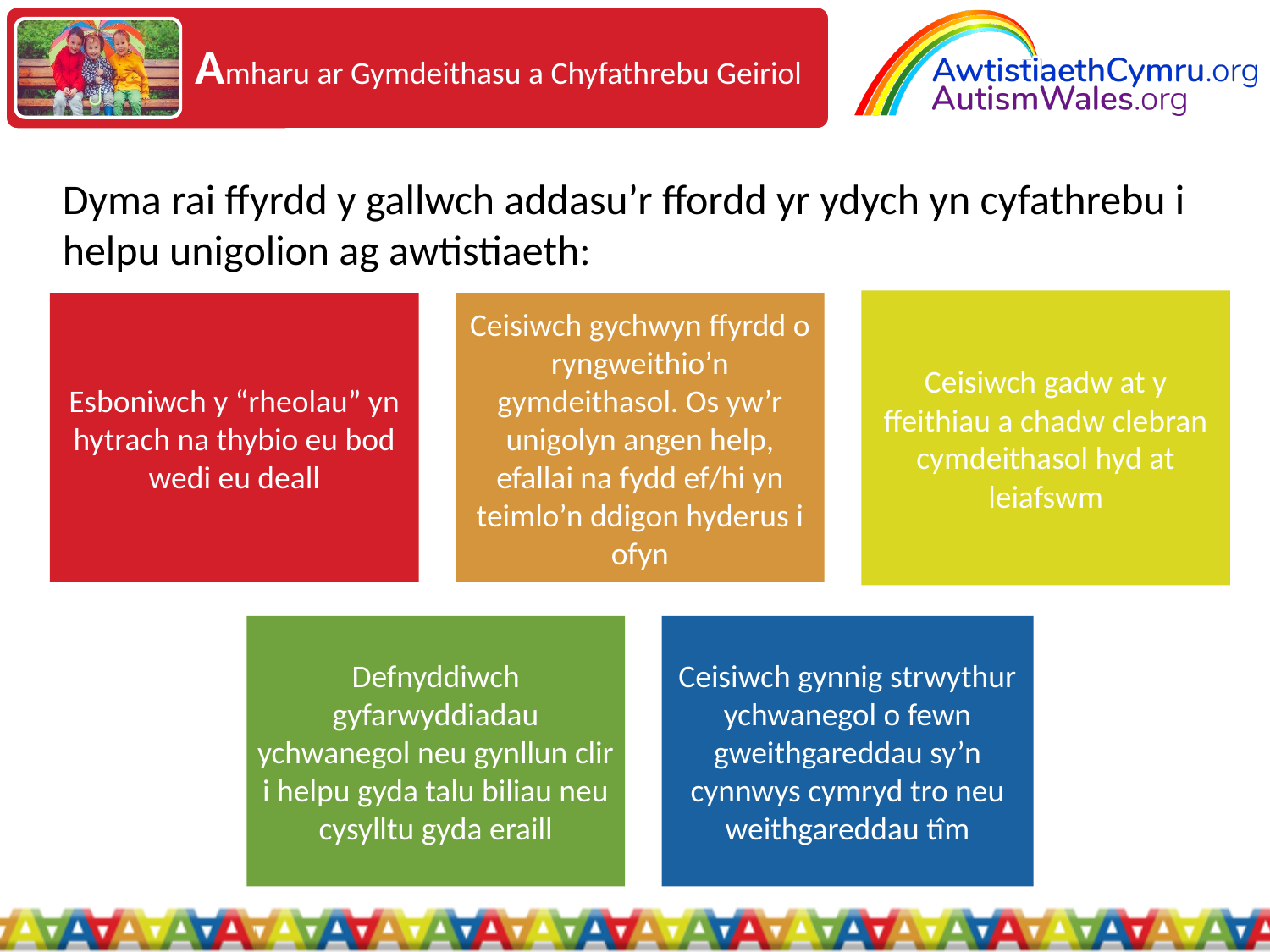

Amharu ar Gymdeithasu a Chyfathrebu Geiriol

Dyma rai ffyrdd y gallwch addasu’r ffordd yr ydych yn cyfathrebu i helpu unigolion ag awtistiaeth:
Esboniwch y “rheolau” yn hytrach na thybio eu bod wedi eu deall
Ceisiwch gychwyn ffyrdd o ryngweithio’n gymdeithasol. Os yw’r unigolyn angen help, efallai na fydd ef/hi yn teimlo’n ddigon hyderus i ofyn
Ceisiwch gadw at y ffeithiau a chadw clebran cymdeithasol hyd at leiafswm
Defnyddiwch gyfarwyddiadau ychwanegol neu gynllun clir i helpu gyda talu biliau neu cysylltu gyda eraill
Ceisiwch gynnig strwythur ychwanegol o fewn gweithgareddau sy’n cynnwys cymryd tro neu weithgareddau tîm